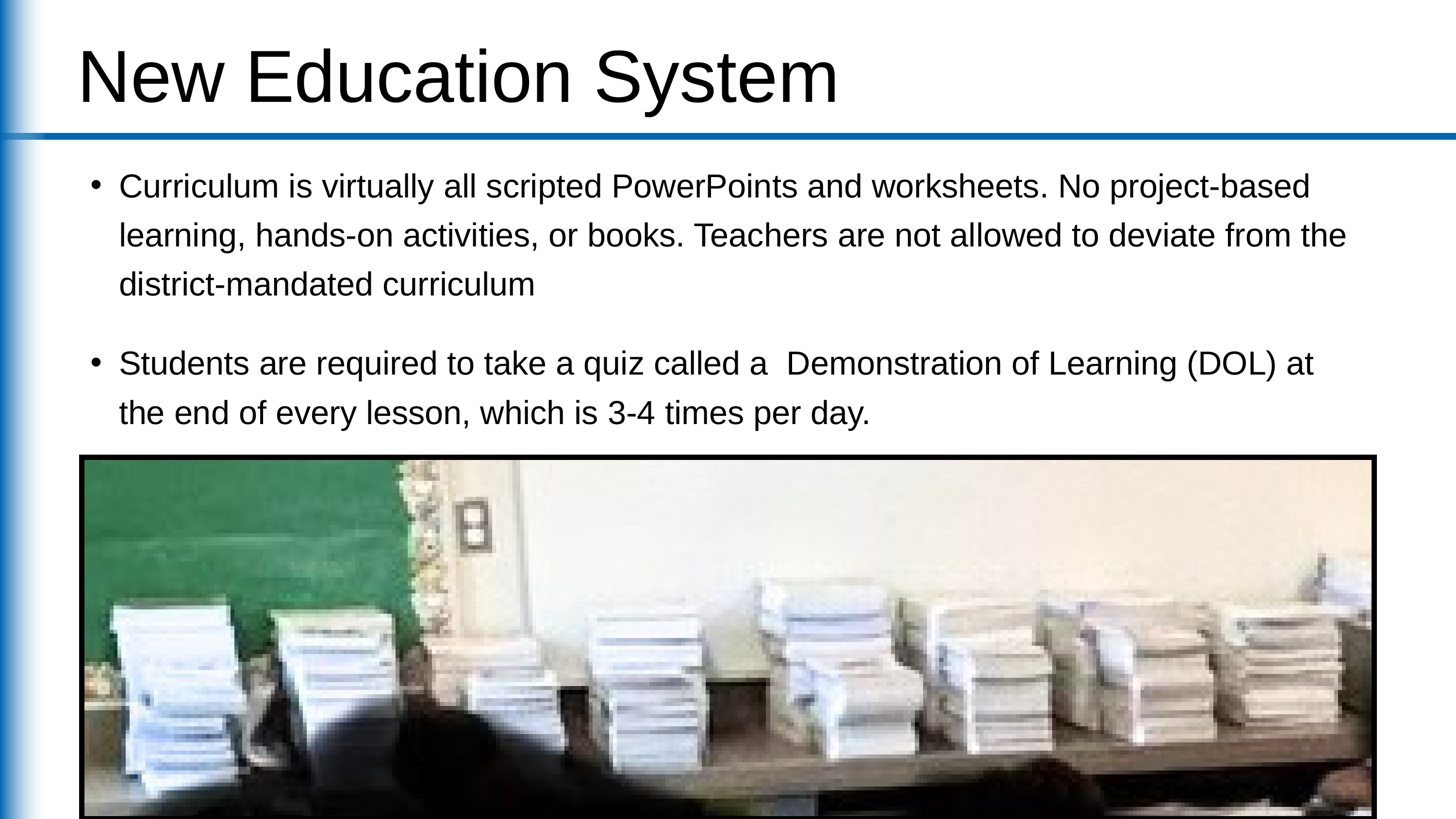

New Education System

Curriculum is virtually all scripted PowerPoints and worksheets. No project-based learning, hands-on activities, or books. Teachers are not allowed to deviate from the district-mandated curriculum

Students are required to take a quiz called a  Demonstration of Learning (DOL) at the end of every lesson, which is 3-4 times per day.